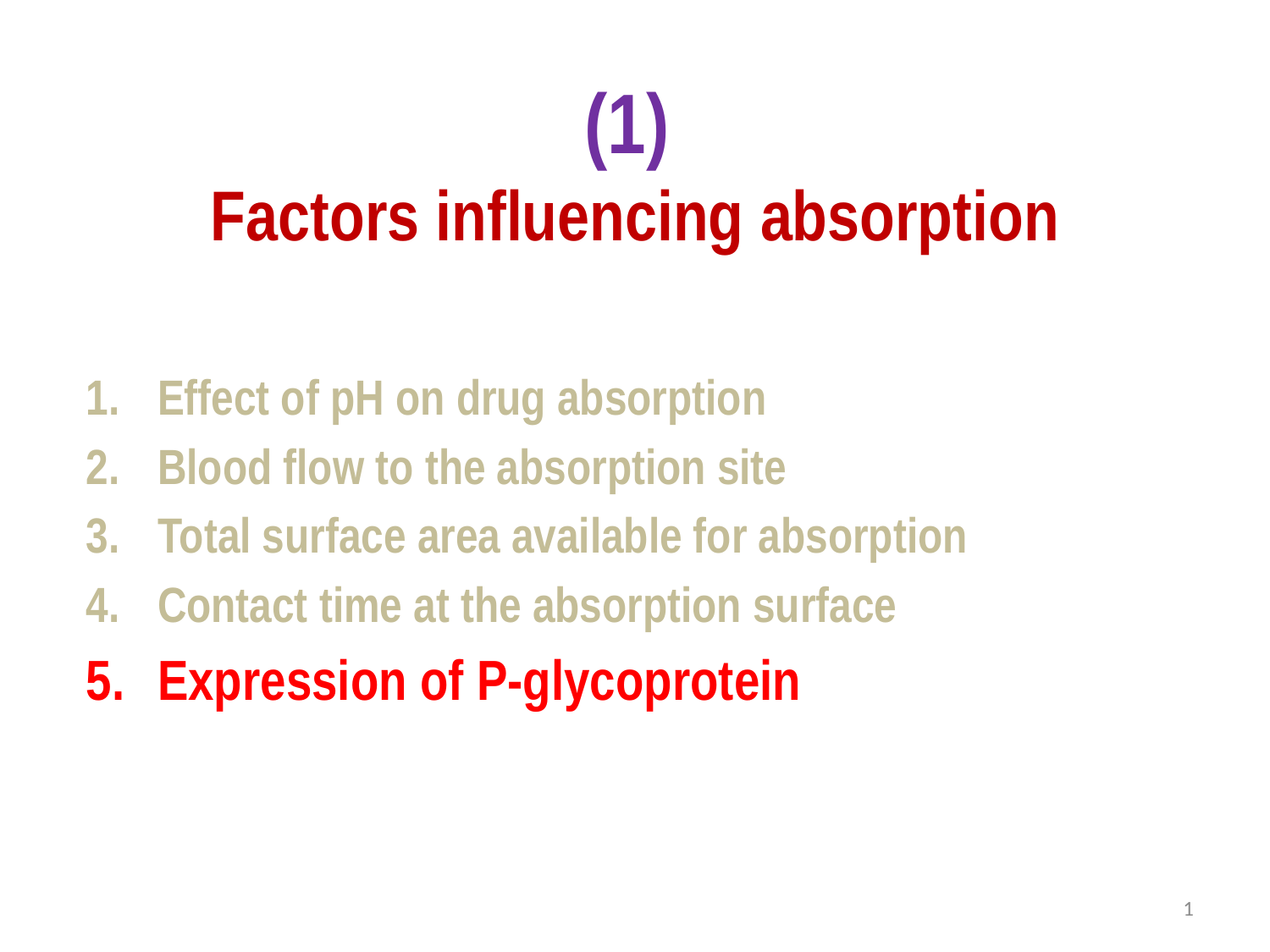

# (1) Factors influencing absorption
Effect of pH on drug absorption
Blood flow to the absorption site
Total surface area available for absorption
Contact time at the absorption surface
Expression of P-glycoprotein
1